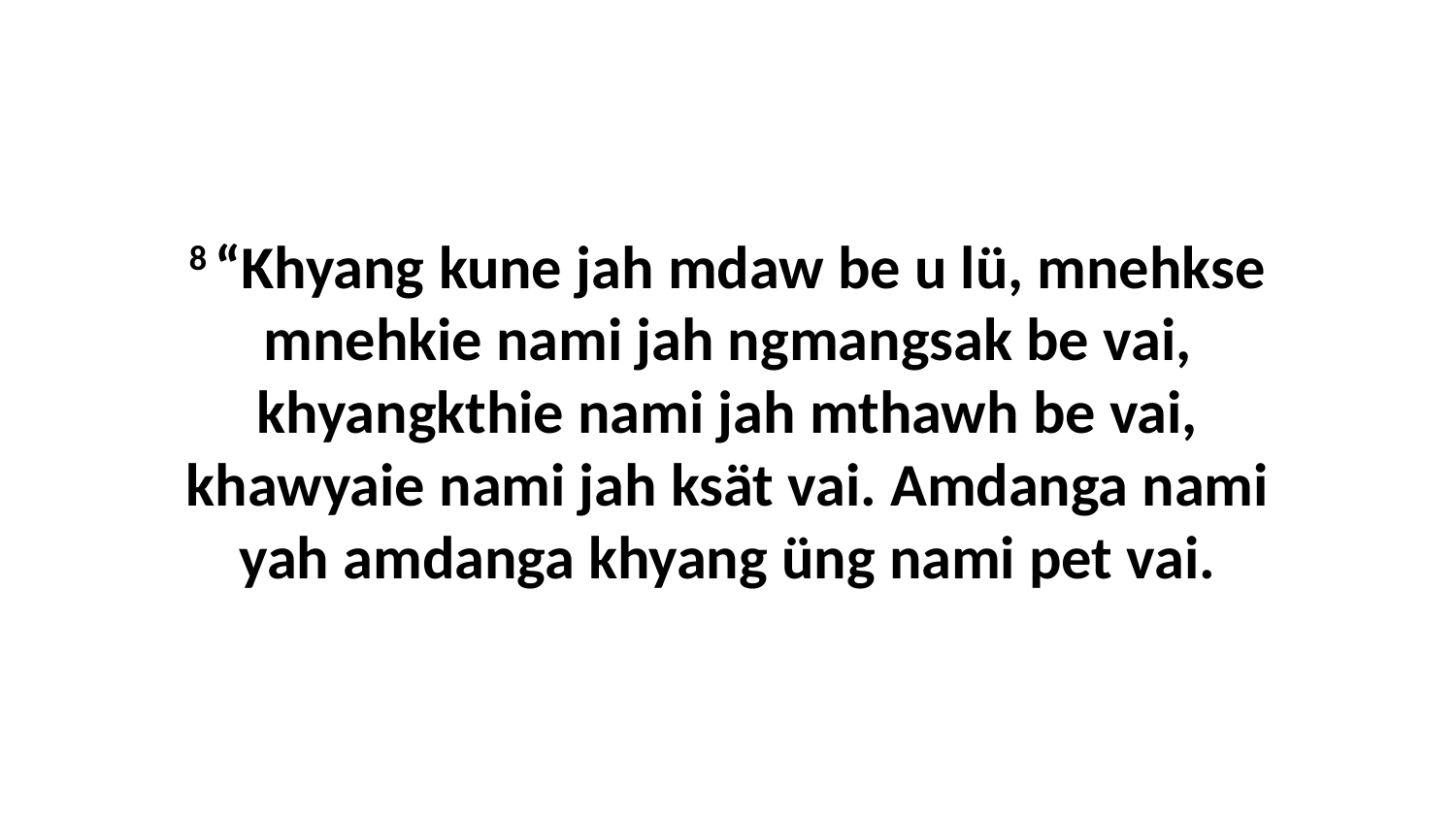

8 “Khyang kune jah mdaw be u lü, mnehkse mnehkie nami jah ngmangsak be vai, khyangkthie nami jah mthawh be vai, khawyaie nami jah ksät vai. Amdanga nami yah amdanga khyang üng nami pet vai.